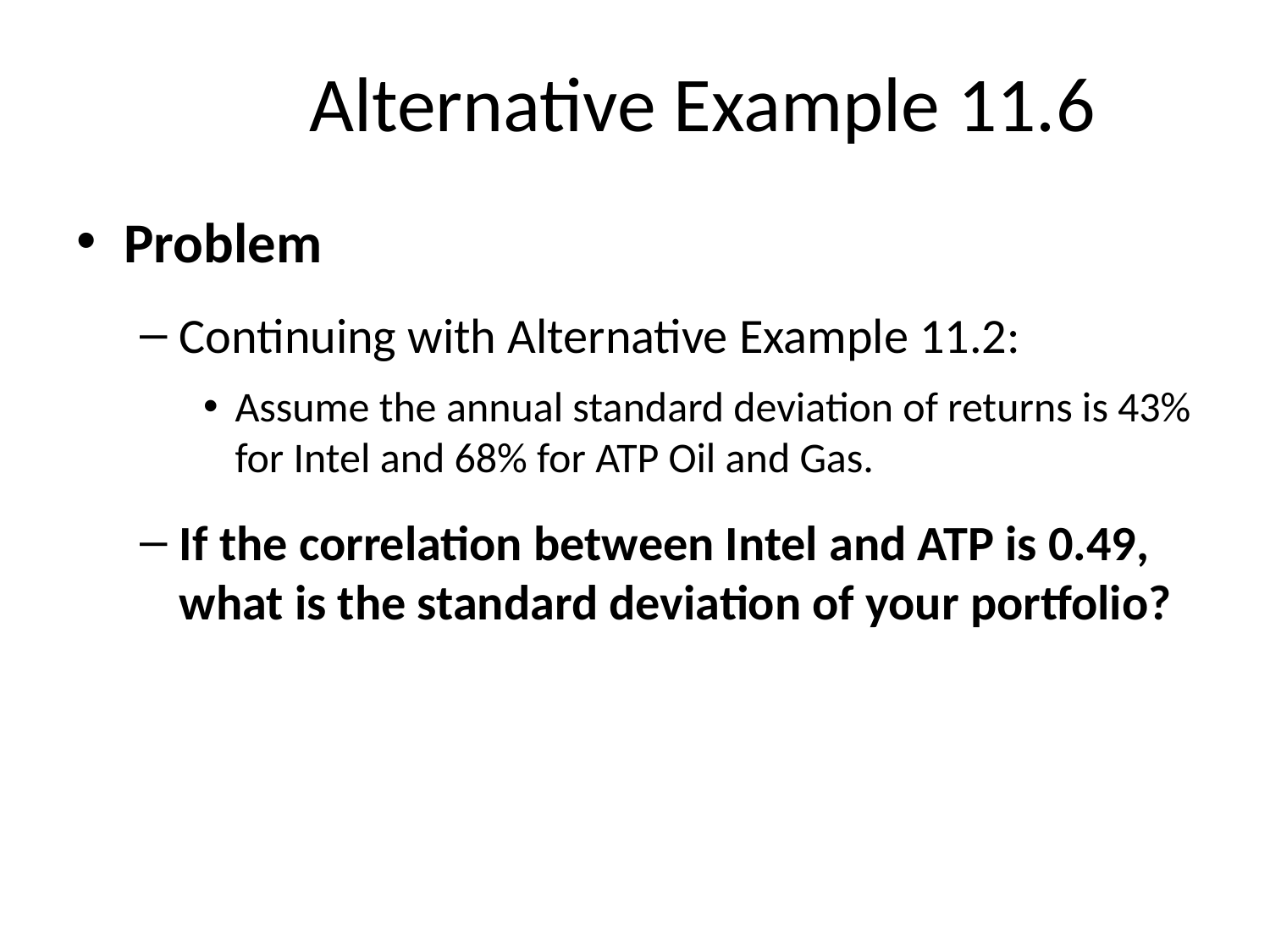

# Alternative Example 11.6
Problem
Continuing with Alternative Example 11.2:
Assume the annual standard deviation of returns is 43% for Intel and 68% for ATP Oil and Gas.
If the correlation between Intel and ATP is 0.49, what is the standard deviation of your portfolio?